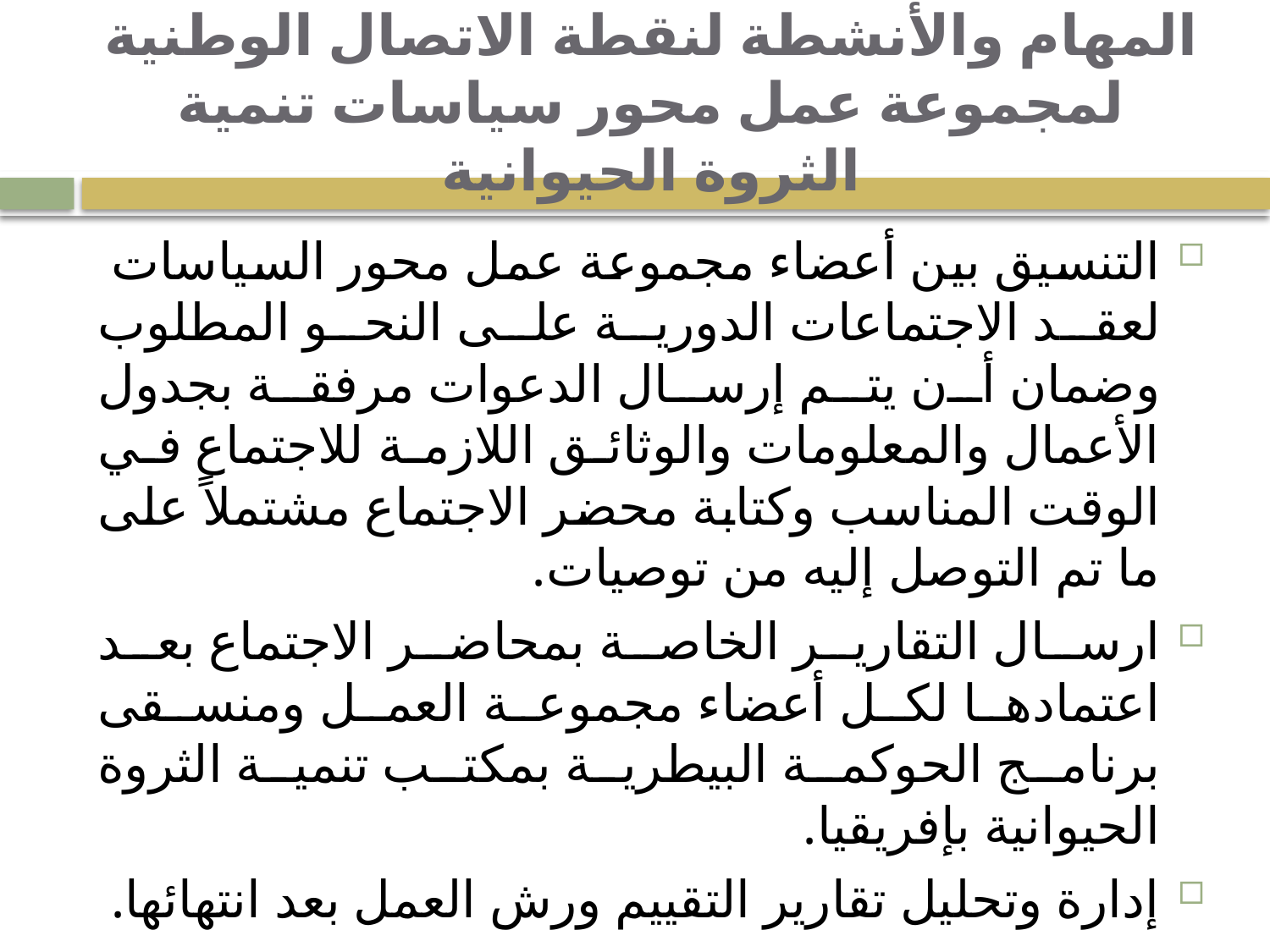

# المهام والأنشطة لنقطة الاتصال الوطنية لمجموعة عمل محور سياسات تنمية الثروة الحيوانية
التنسيق بين أعضاء مجموعة عمل محور السياسات
لعقد الاجتماعات الدورية على النحو المطلوب وضمان أن يتم إرسال الدعوات مرفقة بجدول الأعمال والمعلومات والوثائق اللازمة للاجتماع في الوقت المناسب وكتابة محضر الاجتماع مشتملاً على ما تم التوصل إليه من توصيات.
ارسال التقارير الخاصة بمحاضر الاجتماع بعد اعتمادها لكل أعضاء مجموعة العمل ومنسقى برنامج الحوكمة البيطرية بمكتب تنمية الثروة الحيوانية بإفريقيا.
إدارة وتحليل تقارير التقييم ورش العمل بعد انتهائها.